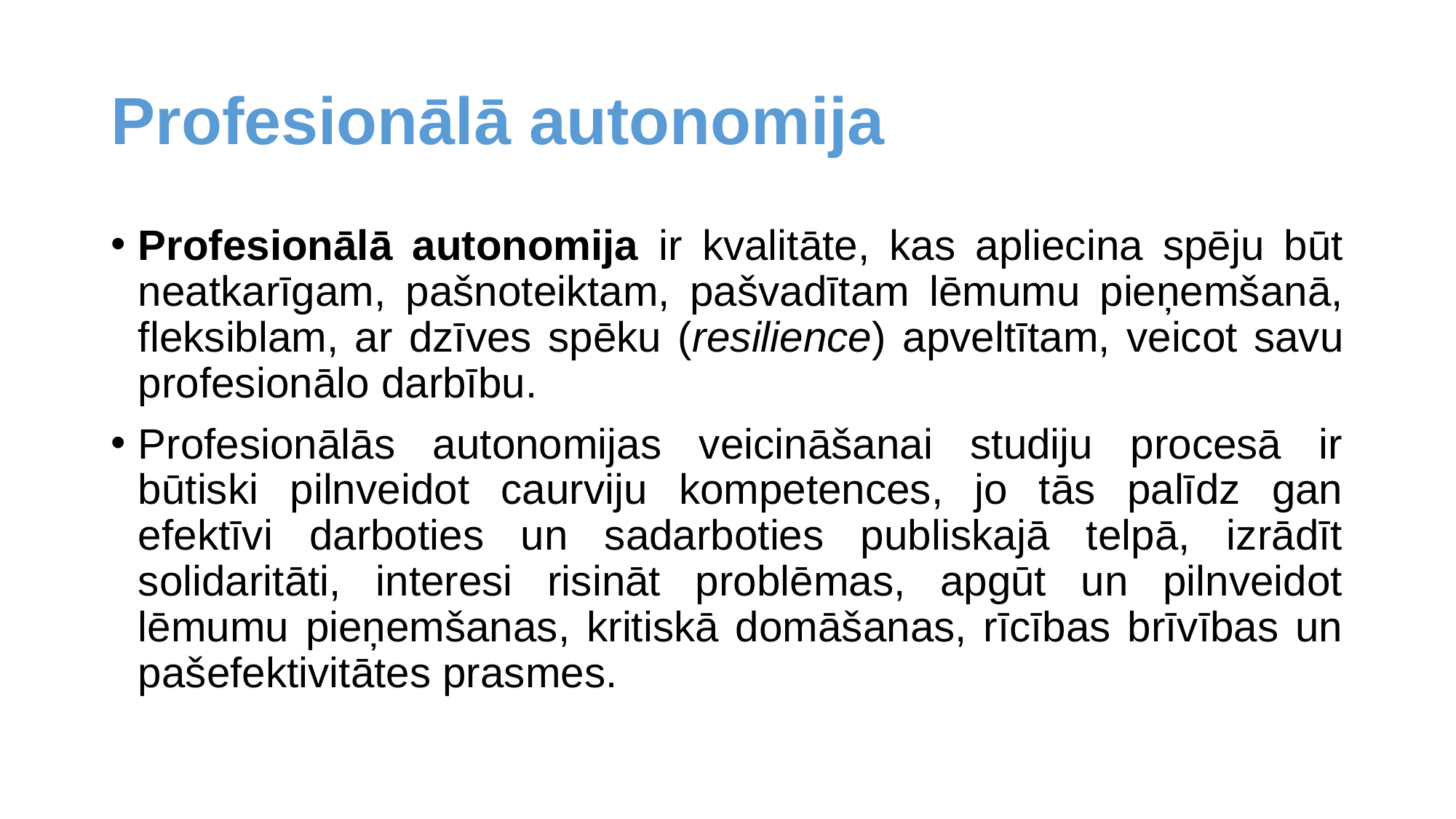

# Profesionālā autonomija
Profesionālā autonomija ir kvalitāte, kas apliecina spēju būt neatkarīgam, pašnoteiktam, pašvadītam lēmumu pieņemšanā, fleksiblam, ar dzīves spēku (resilience) apveltītam, veicot savu profesionālo darbību.
Profesionālās autonomijas veicināšanai studiju procesā ir būtiski pilnveidot caurviju kompetences, jo tās palīdz gan efektīvi darboties un sadarboties publiskajā telpā, izrādīt solidaritāti, interesi risināt problēmas, apgūt un pilnveidot lēmumu pieņemšanas, kritiskā domāšanas, rīcības brīvības un pašefektivitātes prasmes.